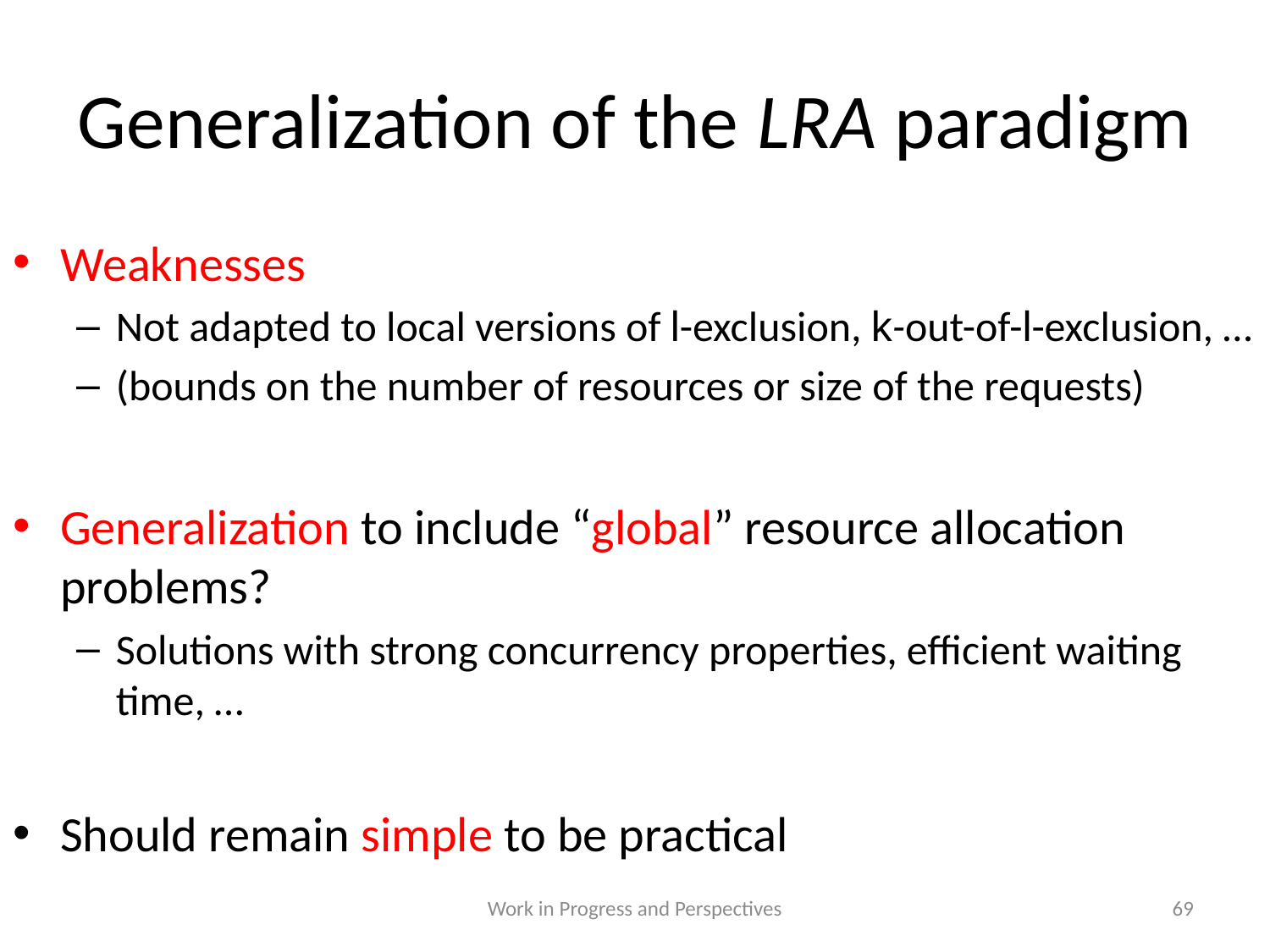

# Generalization of the LRA paradigm
Weaknesses
Not adapted to local versions of l-exclusion, k-out-of-l-exclusion, …
(bounds on the number of resources or size of the requests)

Generalization to include “global” resource allocation problems?
Solutions with strong concurrency properties, efficient waiting time, …

Should remain simple to be practical

Work in Progress and Perspectives
69